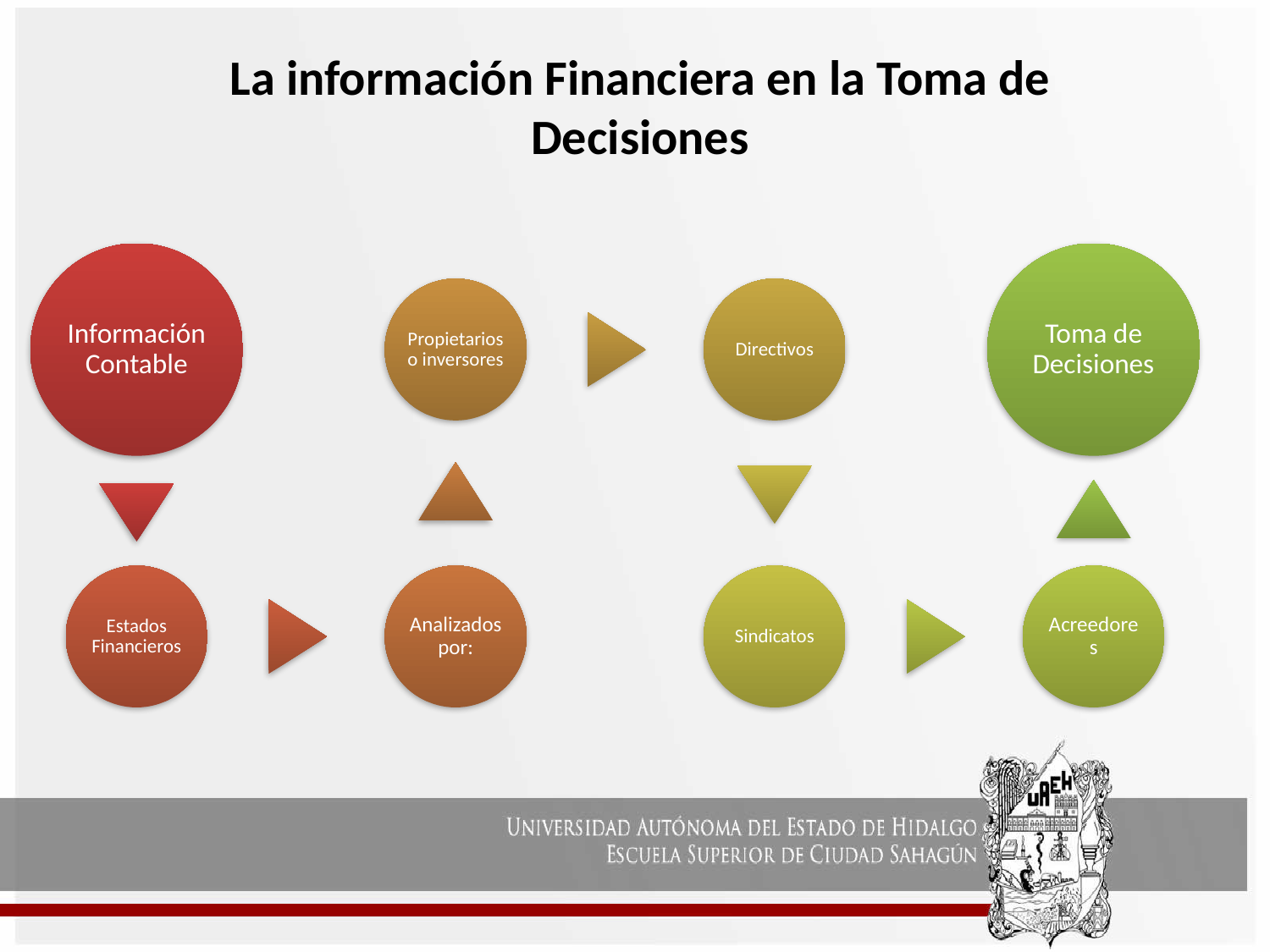

La información Financiera en la Toma de Decisiones
Información Contable
Estados Financieros
Analizados por:
Propietarios o inversores
Directivos
Sindicatos
Acreedores
Toma de Decisiones